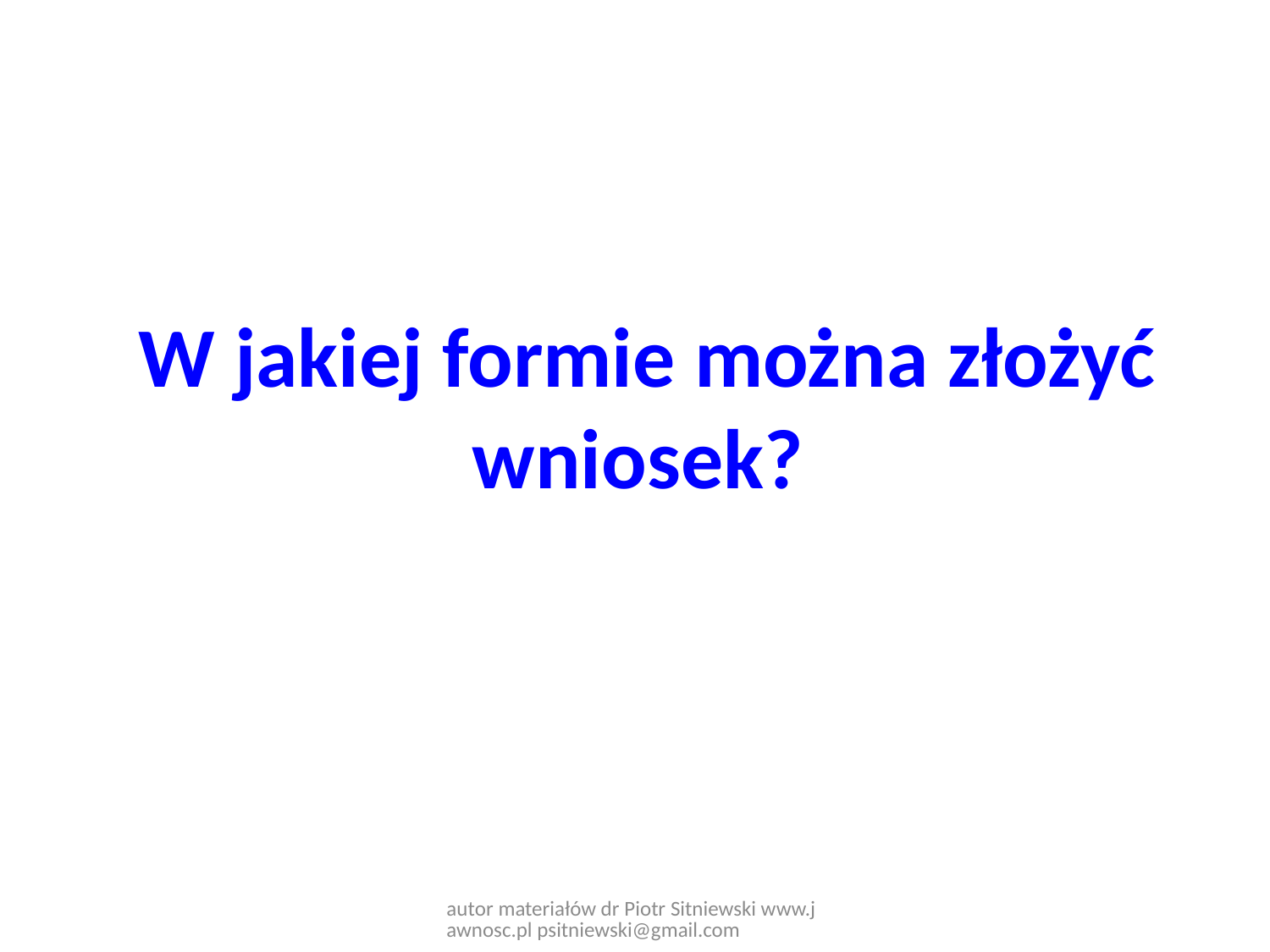

W jakiej formie można złożyć wniosek?
autor materiałów dr Piotr Sitniewski www.jawnosc.pl psitniewski@gmail.com